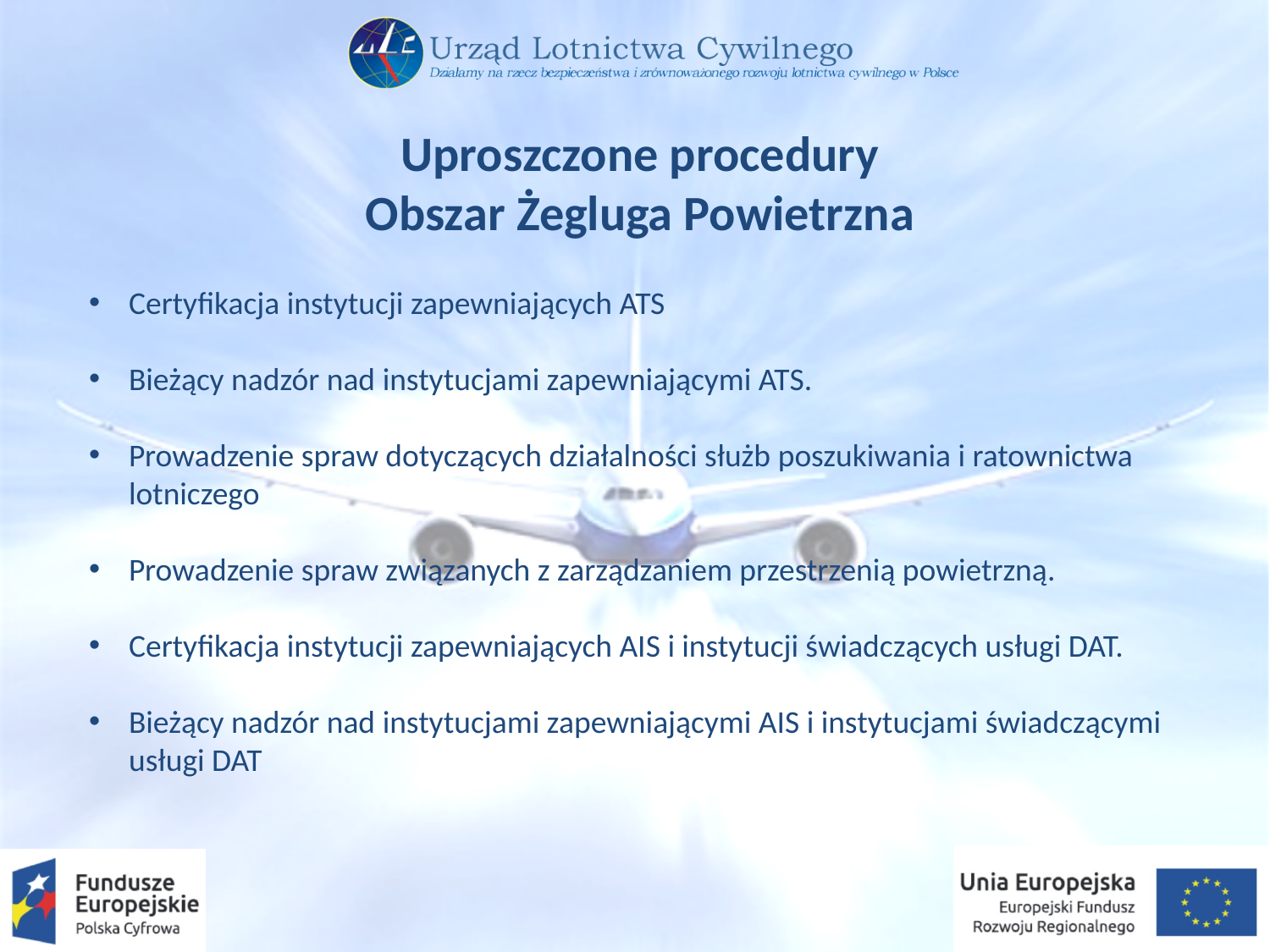

Uproszczone procedury
Obszar Żegluga Powietrzna
Certyfikacja instytucji zapewniających ATS

Bieżący nadzór nad instytucjami zapewniającymi ATS.

Prowadzenie spraw dotyczących działalności służb poszukiwania i ratownictwa lotniczego

Prowadzenie spraw związanych z zarządzaniem przestrzenią powietrzną.

Certyfikacja instytucji zapewniających AIS i instytucji świadczących usługi DAT.

Bieżący nadzór nad instytucjami zapewniającymi AIS i instytucjami świadczącymi usługi DAT